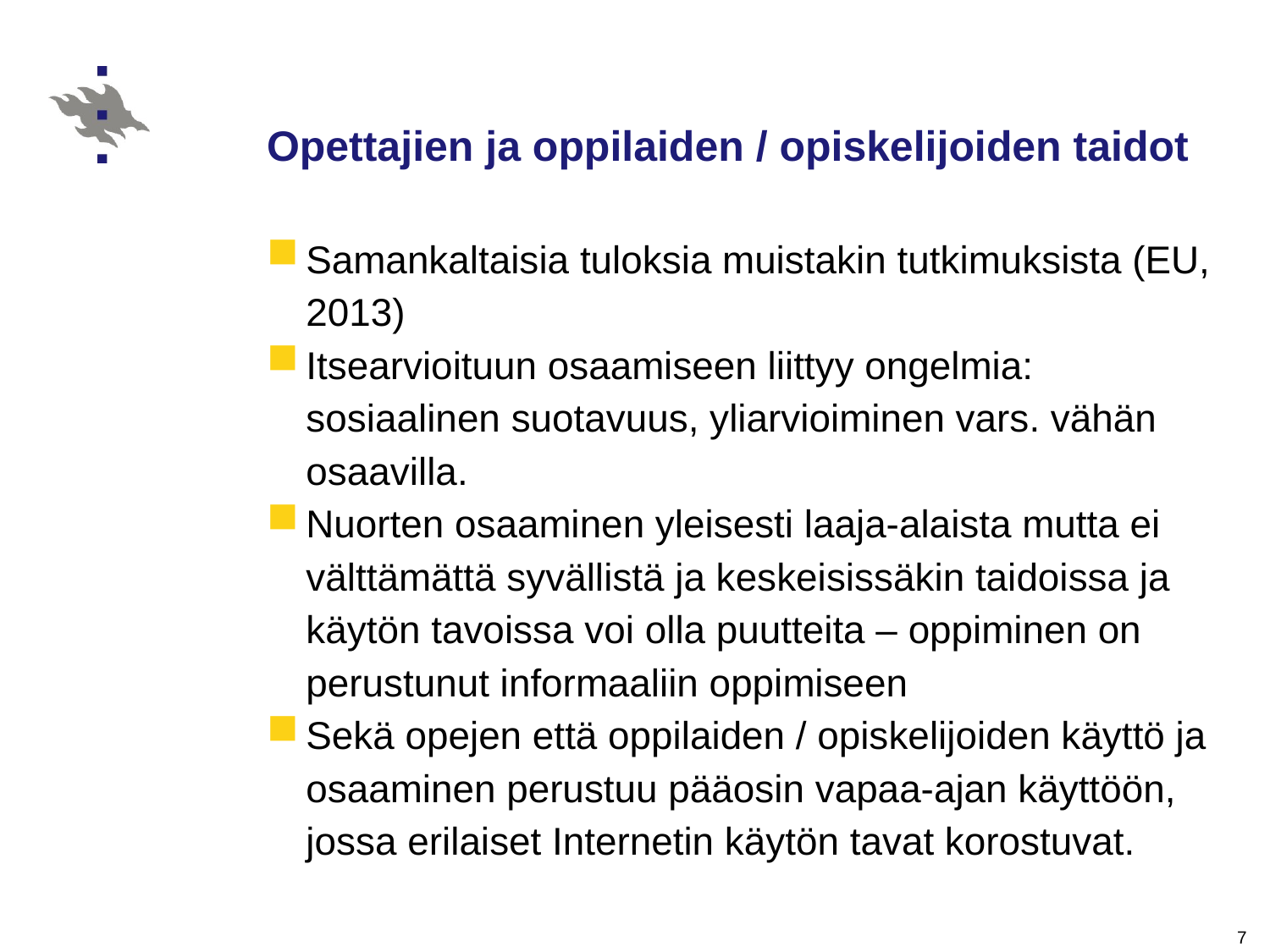

# Opettajien ja oppilaiden / opiskelijoiden taidot
Samankaltaisia tuloksia muistakin tutkimuksista (EU, 2013)
Itsearvioituun osaamiseen liittyy ongelmia: sosiaalinen suotavuus, yliarvioiminen vars. vähän osaavilla.
Nuorten osaaminen yleisesti laaja-alaista mutta ei välttämättä syvällistä ja keskeisissäkin taidoissa ja käytön tavoissa voi olla puutteita – oppiminen on perustunut informaaliin oppimiseen
Sekä opejen että oppilaiden / opiskelijoiden käyttö ja osaaminen perustuu pääosin vapaa-ajan käyttöön, jossa erilaiset Internetin käytön tavat korostuvat.
7